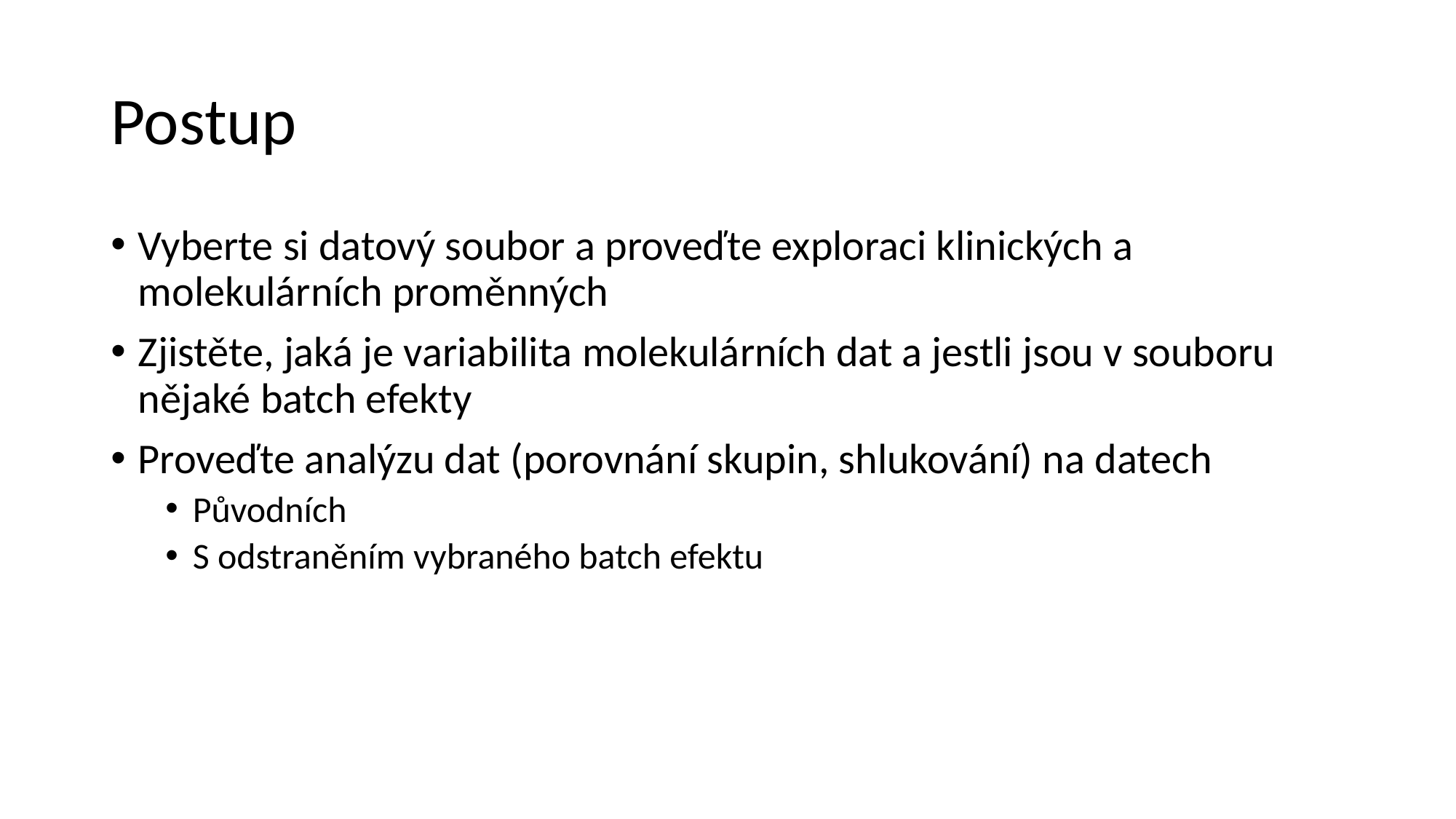

# Postup
Vyberte si datový soubor a proveďte exploraci klinických a molekulárních proměnných
Zjistěte, jaká je variabilita molekulárních dat a jestli jsou v souboru nějaké batch efekty
Proveďte analýzu dat (porovnání skupin, shlukování) na datech
Původních
S odstraněním vybraného batch efektu